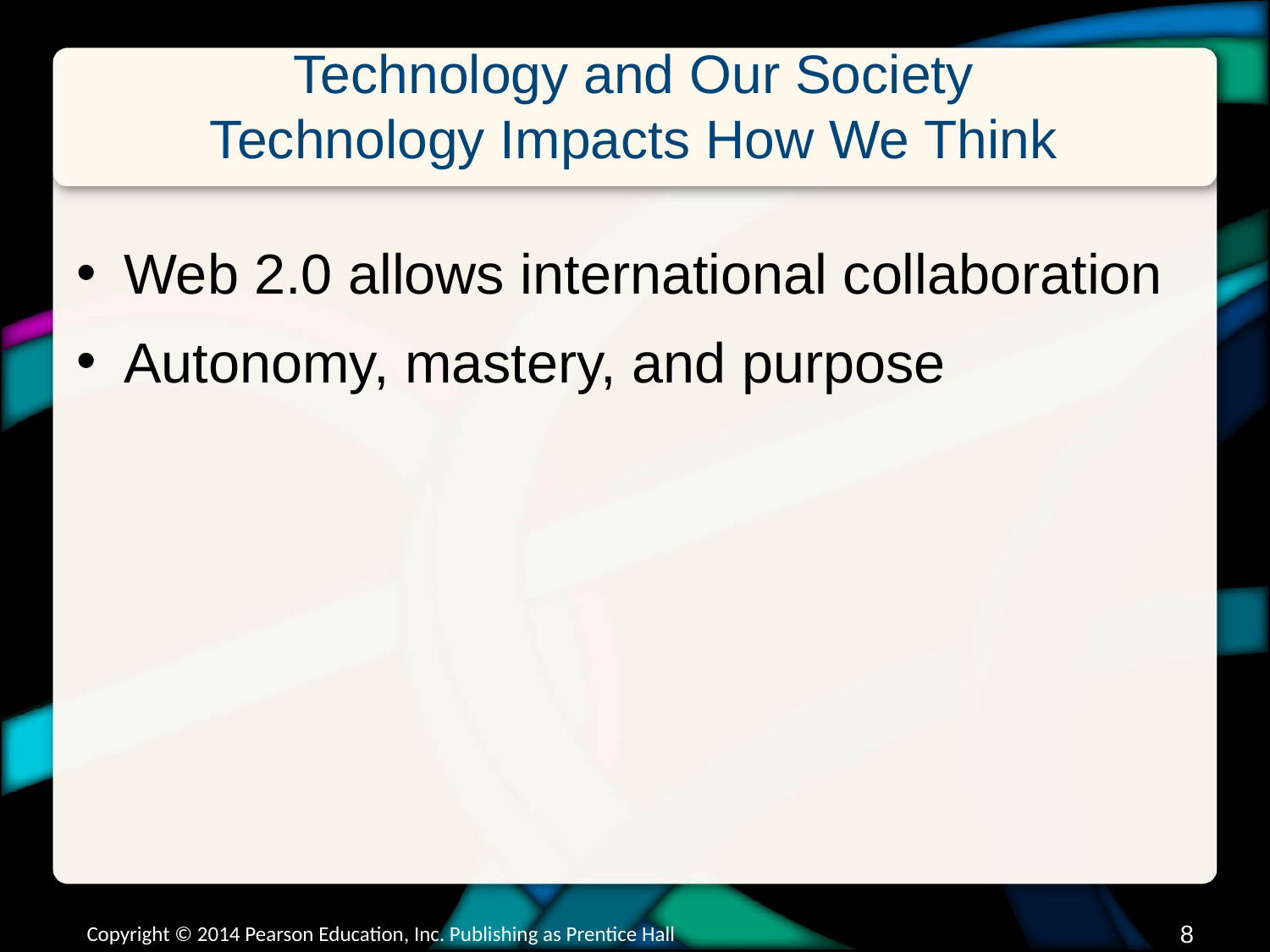

# Technology and Our Society Technology Impacts How We Think
Web 2.0 allows international collaboration
Autonomy, mastery, and purpose
Copyright © 2014 Pearson Education, Inc. Publishing as Prentice Hall
8